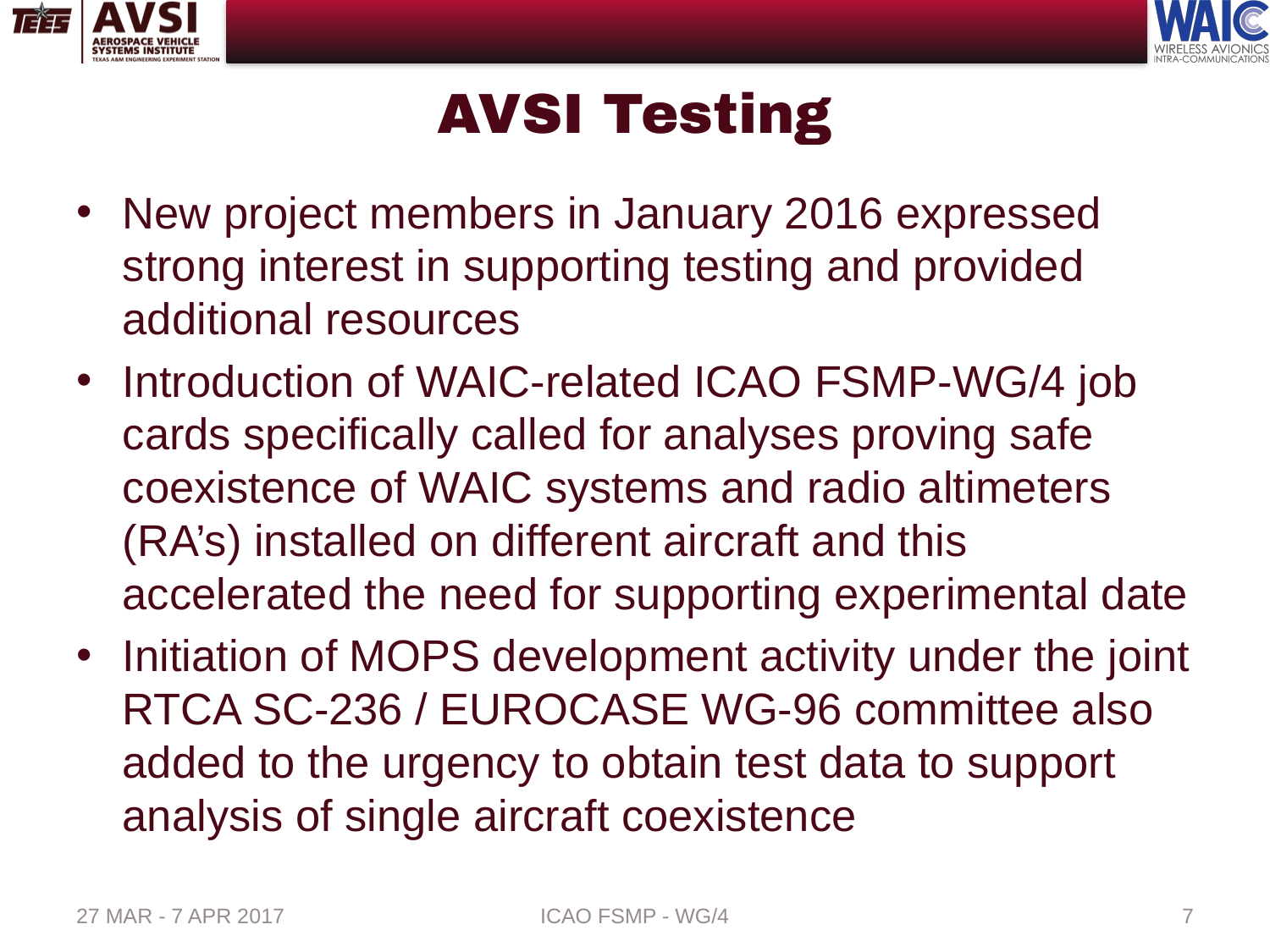

# AVSI Testing
New project members in January 2016 expressed strong interest in supporting testing and provided additional resources
Introduction of WAIC-related ICAO FSMP-WG/4 job cards specifically called for analyses proving safe coexistence of WAIC systems and radio altimeters (RA’s) installed on different aircraft and this accelerated the need for supporting experimental date
Initiation of MOPS development activity under the joint RTCA SC-236 / EUROCASE WG-96 committee also added to the urgency to obtain test data to support analysis of single aircraft coexistence
27 MAR - 7 APR 2017
ICAO FSMP - WG/4
7